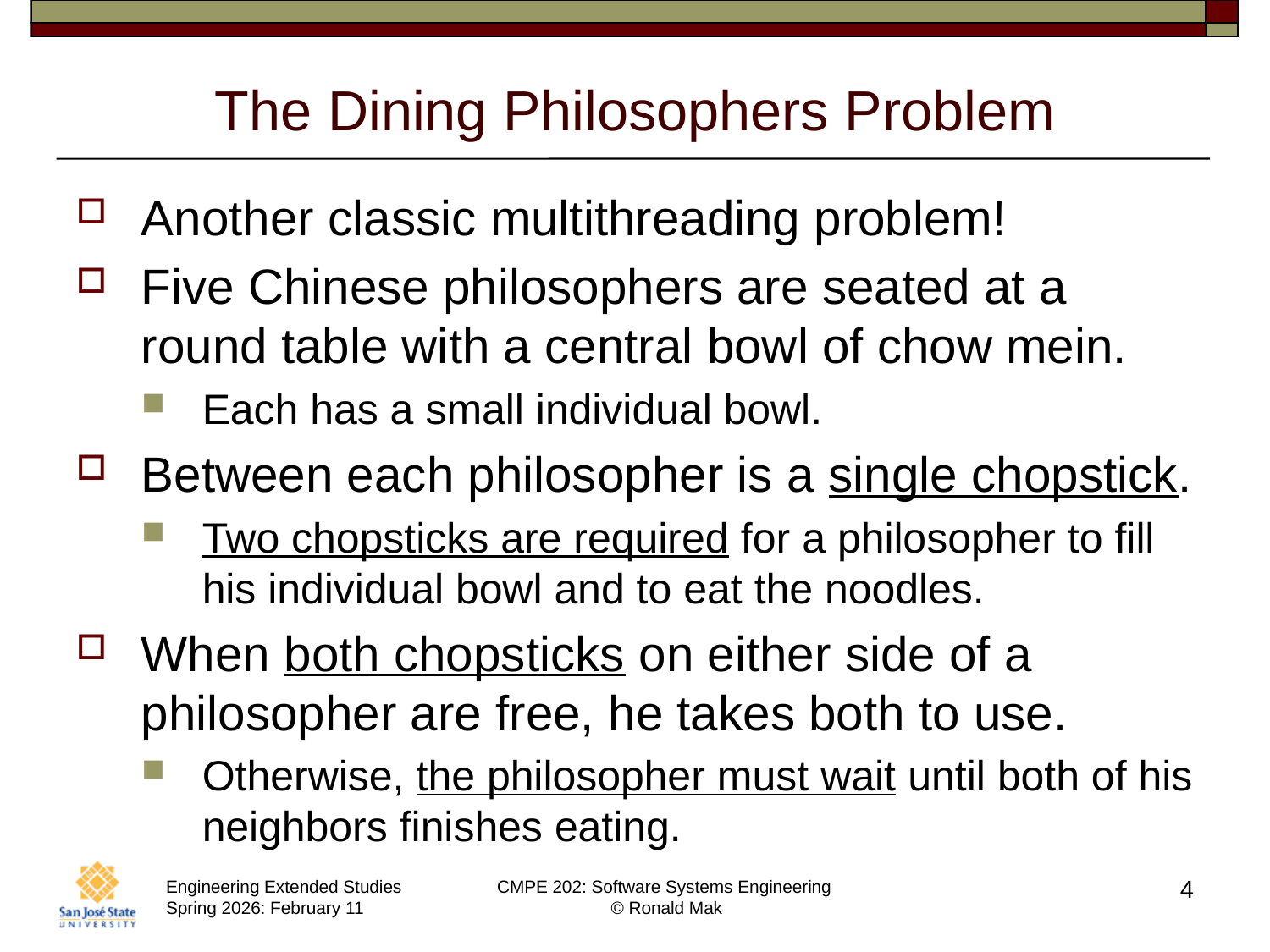

# The Dining Philosophers Problem
Another classic multithreading problem!
Five Chinese philosophers are seated at a round table with a central bowl of chow mein.
Each has a small individual bowl.
Between each philosopher is a single chopstick.
Two chopsticks are required for a philosopher to fill his individual bowl and to eat the noodles.
When both chopsticks on either side of a philosopher are free, he takes both to use.
Otherwise, the philosopher must wait until both of his neighbors finishes eating.
4